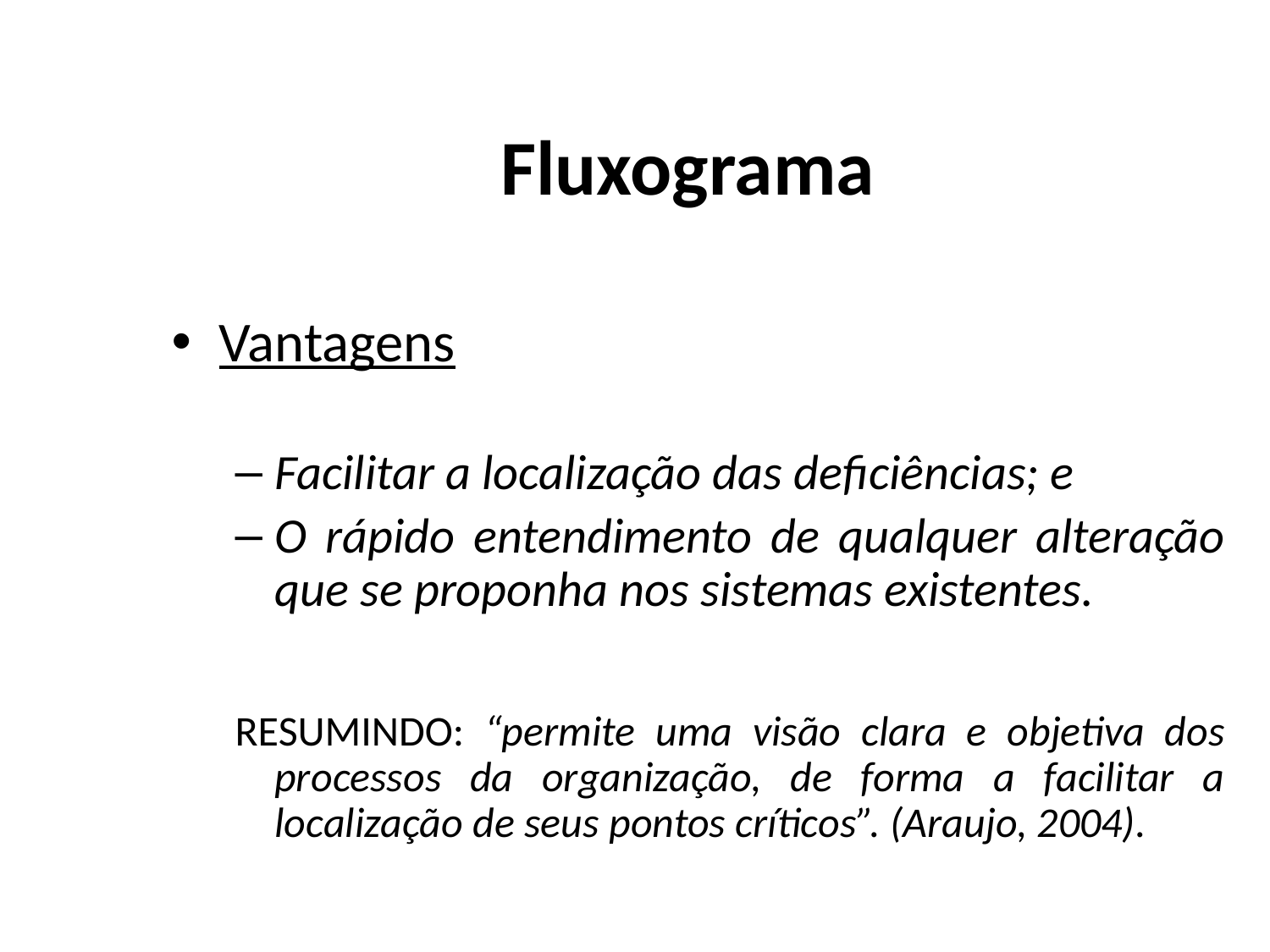

# Fluxograma
Vantagens

Facilitar a localização das deficiências; e
O rápido entendimento de qualquer alteração que se proponha nos sistemas existentes.

RESUMINDO: “permite uma visão clara e objetiva dos processos da organização, de forma a facilitar a localização de seus pontos críticos”. (Araujo, 2004).